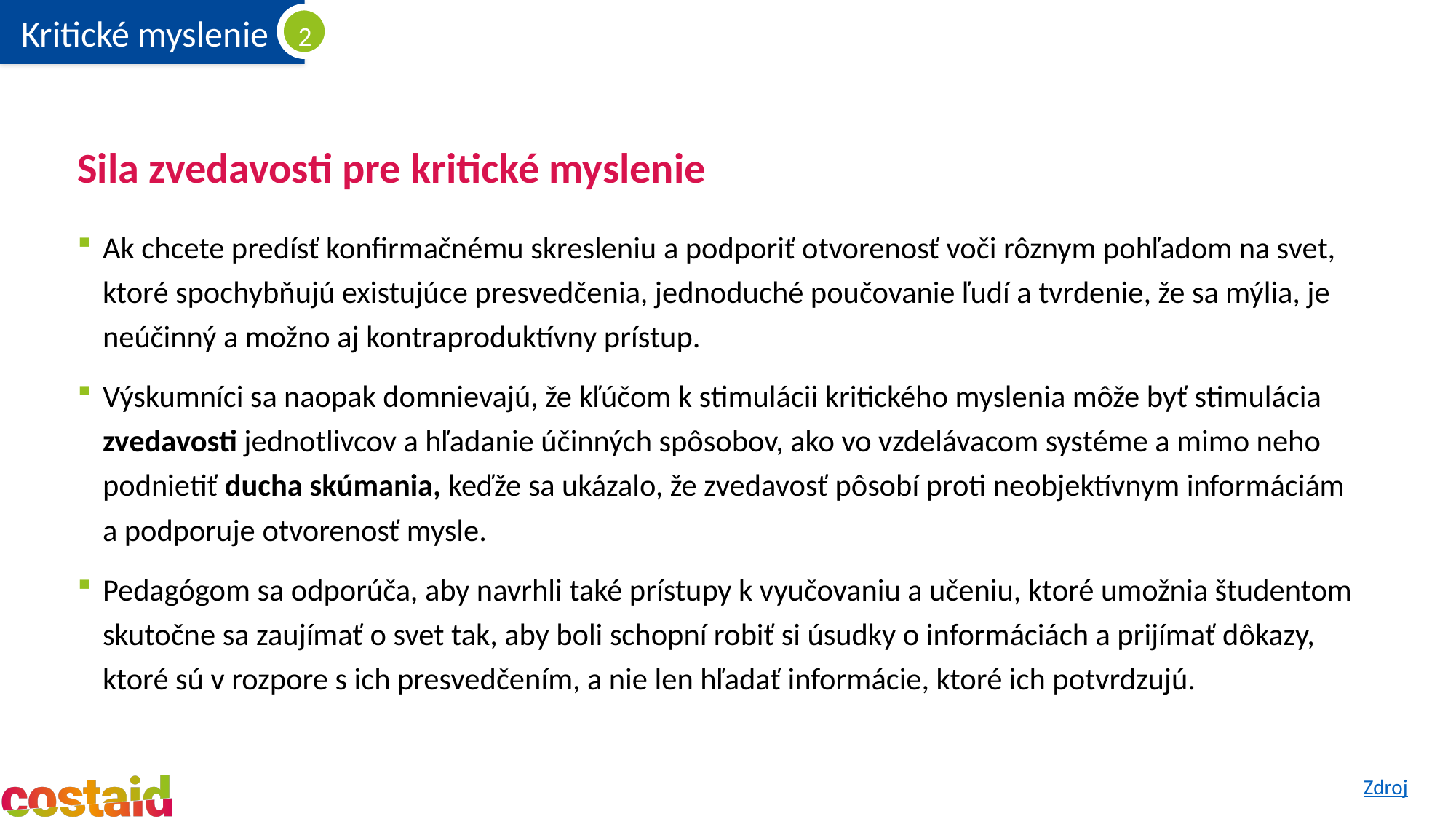

# Sila zvedavosti pre kritické myslenie
Ak chcete predísť konfirmačnému skresleniu a podporiť otvorenosť voči rôznym pohľadom na svet, ktoré spochybňujú existujúce presvedčenia, jednoduché poučovanie ľudí a tvrdenie, že sa mýlia, je neúčinný a možno aj kontraproduktívny prístup.
Výskumníci sa naopak domnievajú, že kľúčom k stimulácii kritického myslenia môže byť stimulácia zvedavosti jednotlivcov a hľadanie účinných spôsobov, ako vo vzdelávacom systéme a mimo neho podnietiť ducha skúmania, keďže sa ukázalo, že zvedavosť pôsobí proti neobjektívnym informáciám a podporuje otvorenosť mysle.
Pedagógom sa odporúča, aby navrhli také prístupy k vyučovaniu a učeniu, ktoré umožnia študentom skutočne sa zaujímať o svet tak, aby boli schopní robiť si úsudky o informáciách a prijímať dôkazy, ktoré sú v rozpore s ich presvedčením, a nie len hľadať informácie, ktoré ich potvrdzujú.

Zdroj